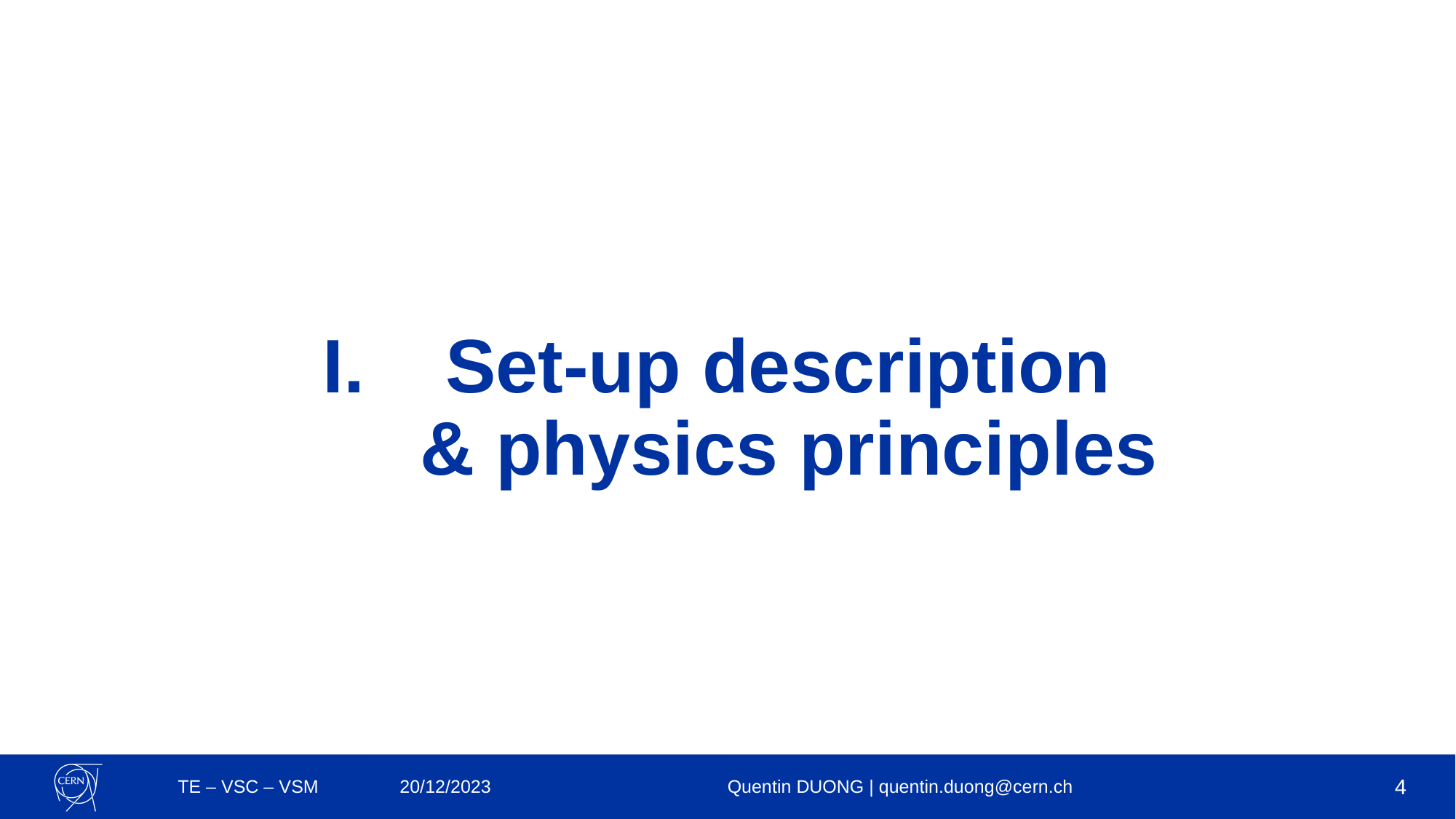

# Set-up description & physics principles
20/12/2023
TE – VSC – VSM
Quentin DUONG | quentin.duong@cern.ch
4